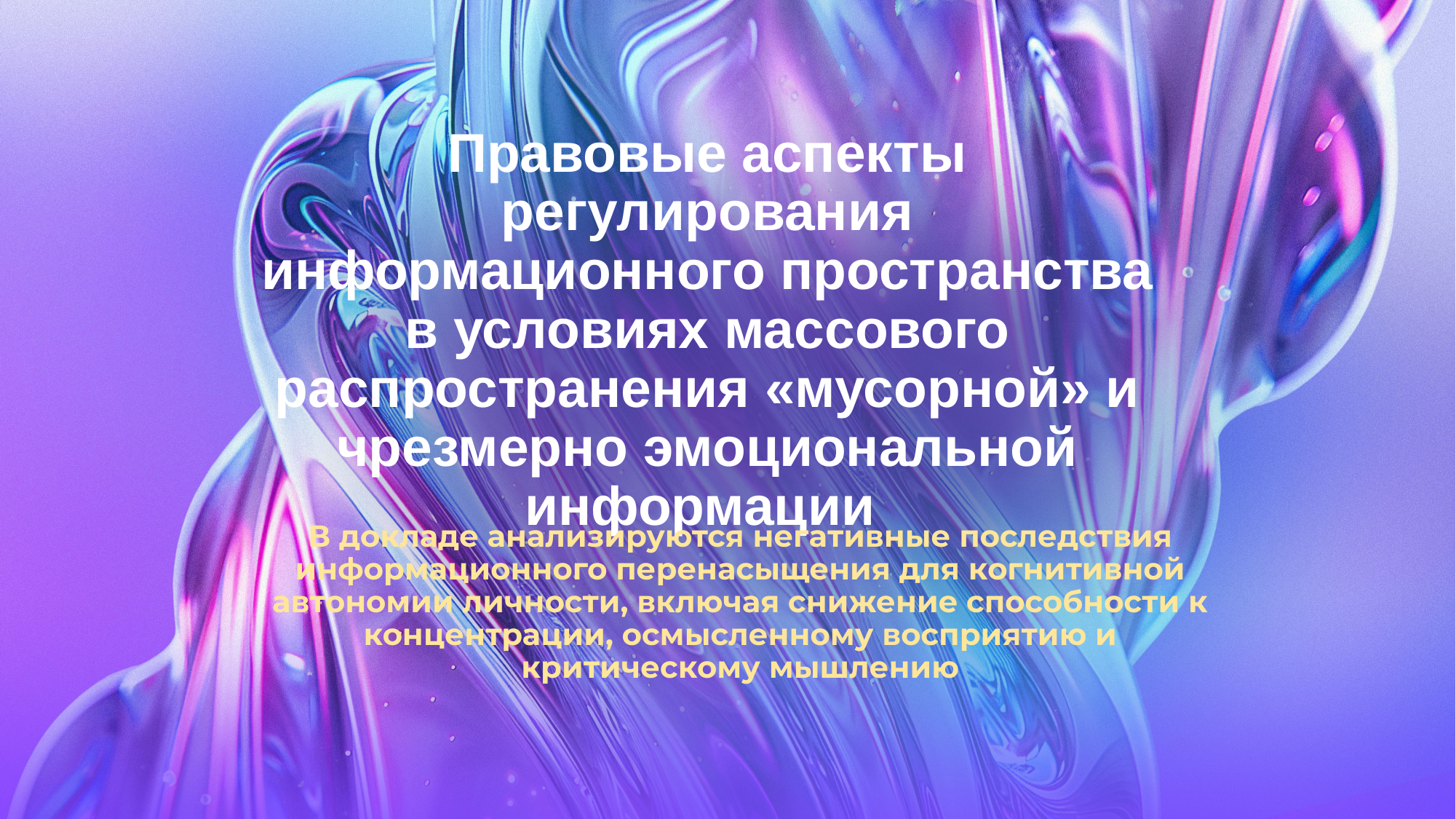

# Правовые аспекты регулирования информационного пространства в условиях массового распространения «мусорной» и чрезмерно эмоциональной информации
В докладе анализируются негативные последствия информационного перенасыщения для когнитивной автономии личности, включая снижение способности к концентрации, осмысленному восприятию и критическому мышлению